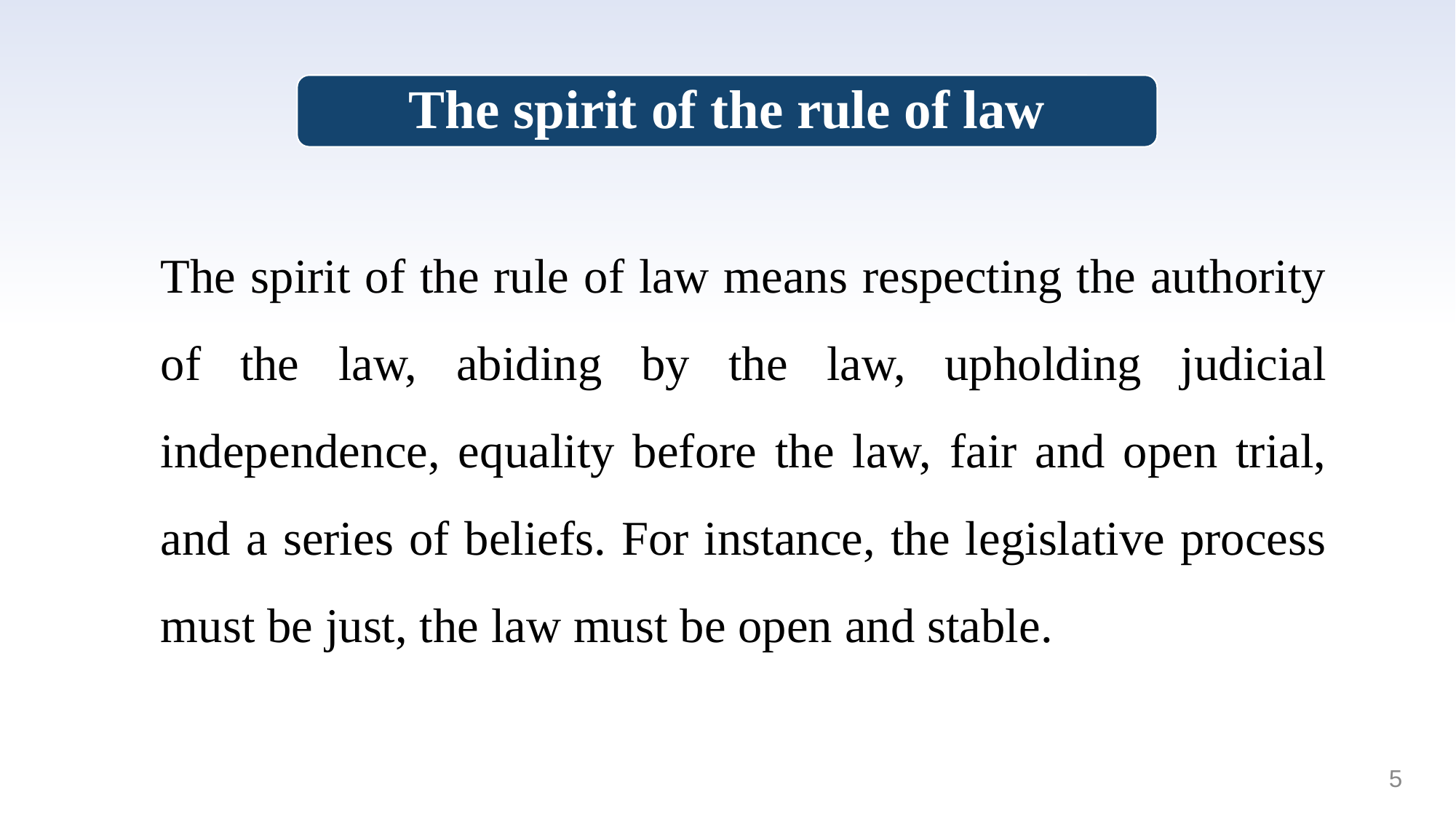

The spirit of the rule of law
The spirit of the rule of law means respecting the authority of the law, abiding by the law, upholding judicial independence, equality before the law, fair and open trial, and a series of beliefs. For instance, the legislative process must be just, the law must be open and stable.

5